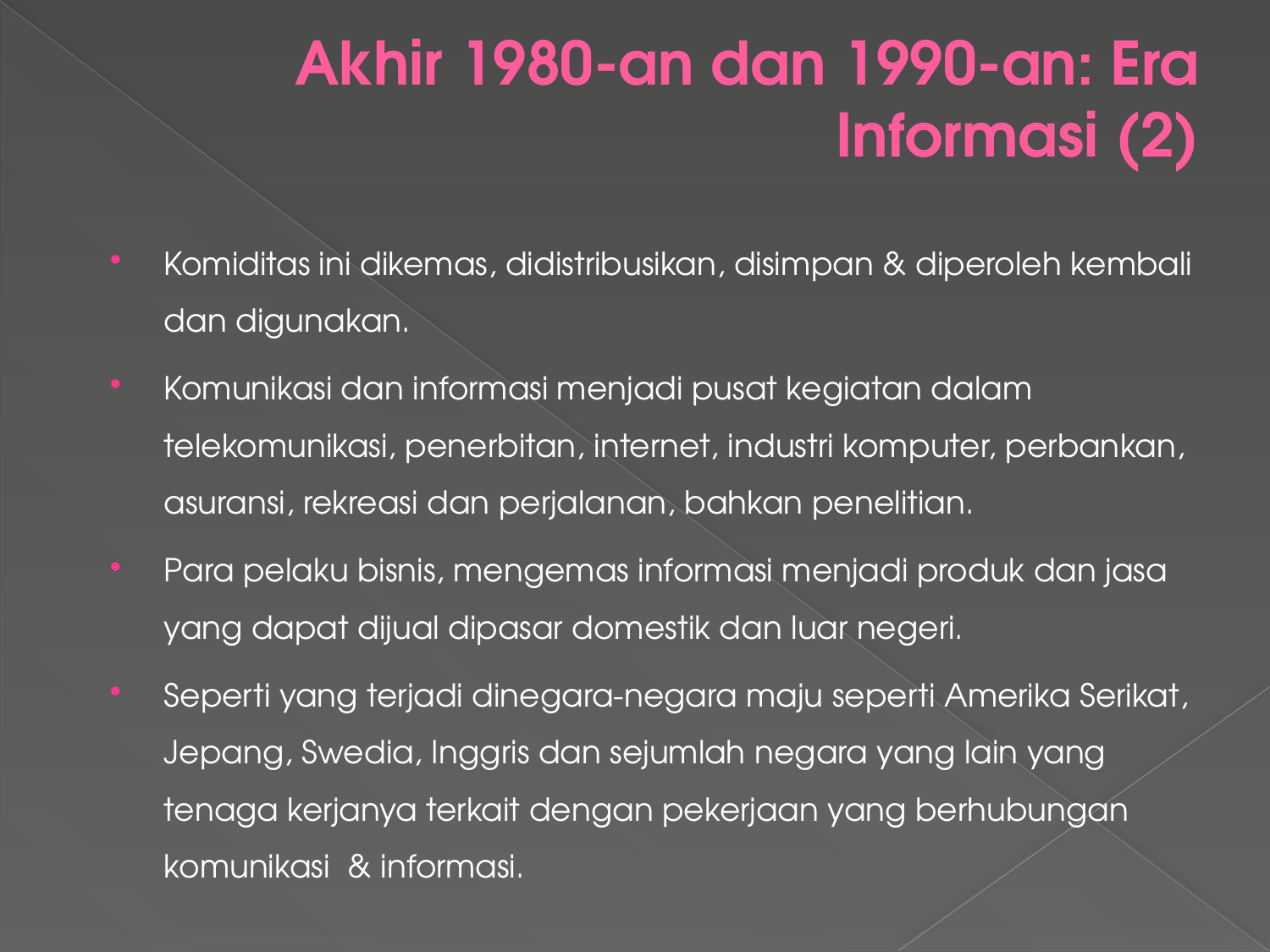

# Akhir 1980-an dan 1990-an: Era Informasi (2)
Komiditas ini dikemas, didistribusikan, disimpan & diperoleh kembali dan digunakan.
Komunikasi dan informasi menjadi pusat kegiatan dalam telekomunikasi, penerbitan, internet, industri komputer, perbankan, asuransi, rekreasi dan perjalanan, bahkan penelitian.
Para pelaku bisnis, mengemas informasi menjadi produk dan jasa yang dapat dijual dipasar domestik dan luar negeri.
Seperti yang terjadi dinegara-negara maju seperti Amerika Serikat, Jepang, Swedia, Inggris dan sejumlah negara yang lain yang tenaga kerjanya terkait dengan pekerjaan yang berhubungan  komunikasi  & informasi.